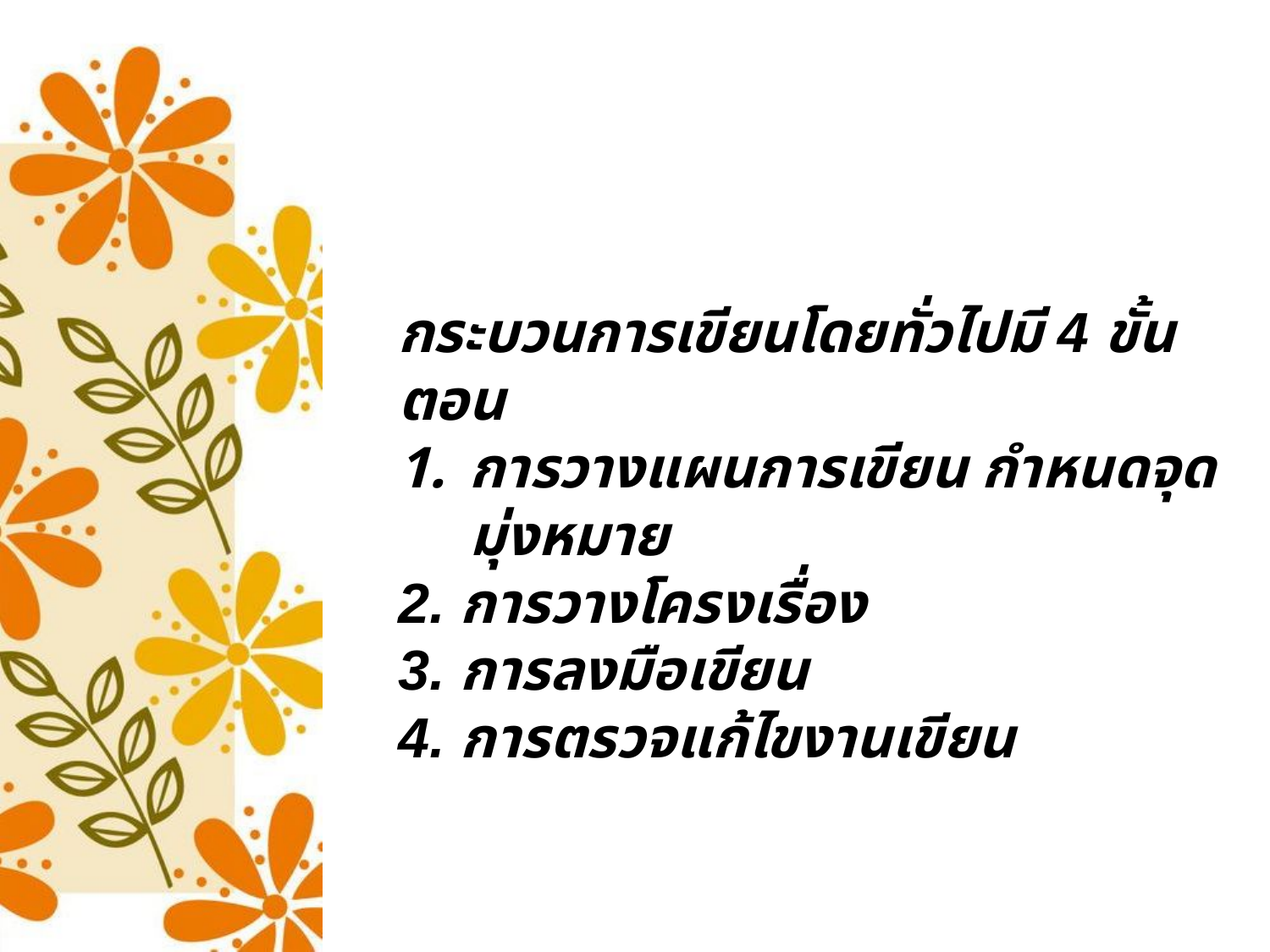

#

กระบวนการเขียนโดยทั่วไปมี 4 ขั้นตอน
การวางแผนการเขียน กําหนดจุดมุ่งหมาย
2. การวางโครงเรื่อง
3. การลงมือเขียน
4. การตรวจแก้ไขงานเขียน